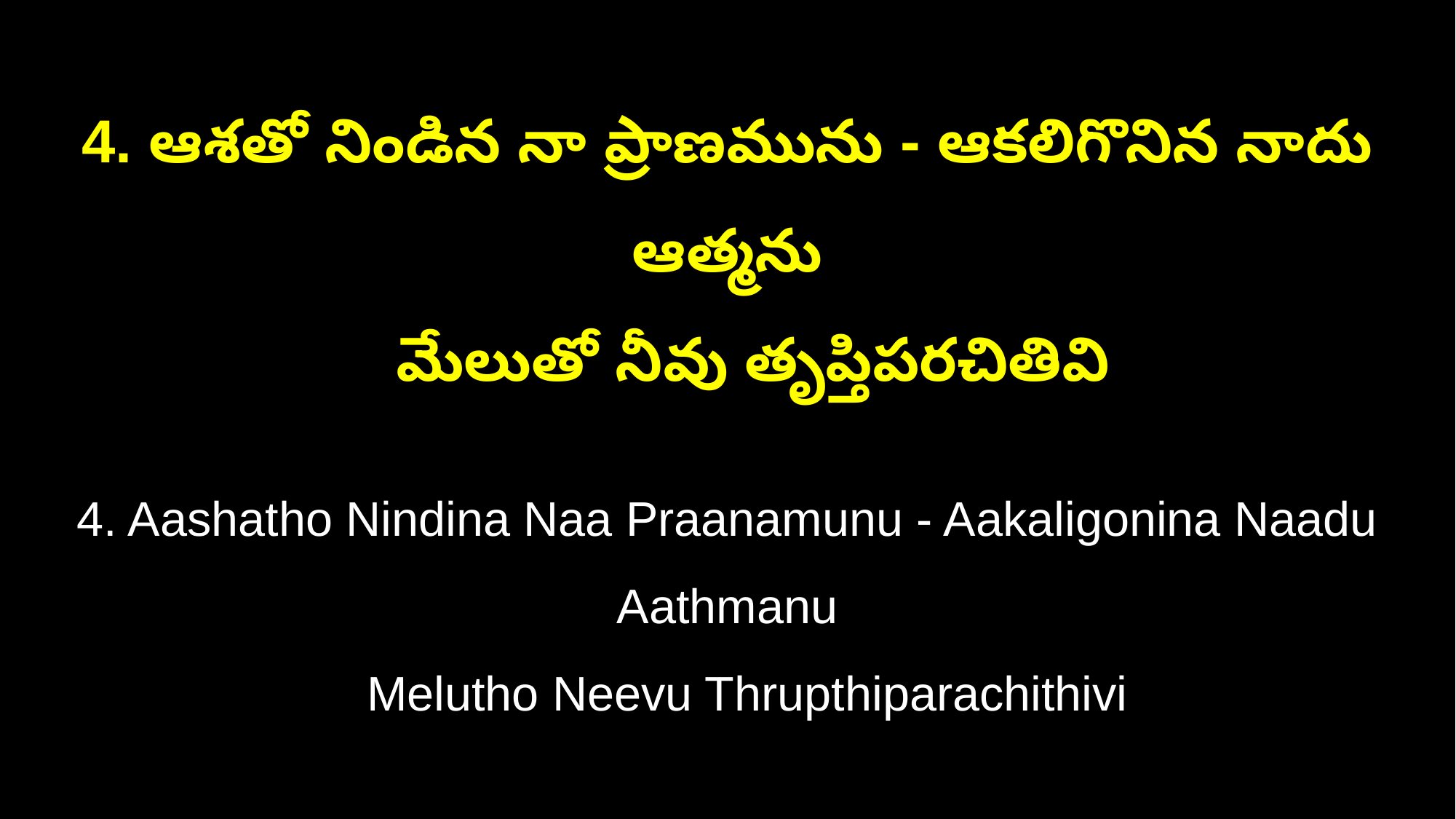

4. ఆశతో నిండిన నా ప్రాణమును - ఆకలిగొనిన నాదు ఆత్మను
   మేలుతో నీవు తృప్తిపరచితివి
4. Aashatho Nindina Naa Praanamunu - Aakaligonina Naadu Aathmanu
   Melutho Neevu Thrupthiparachithivi